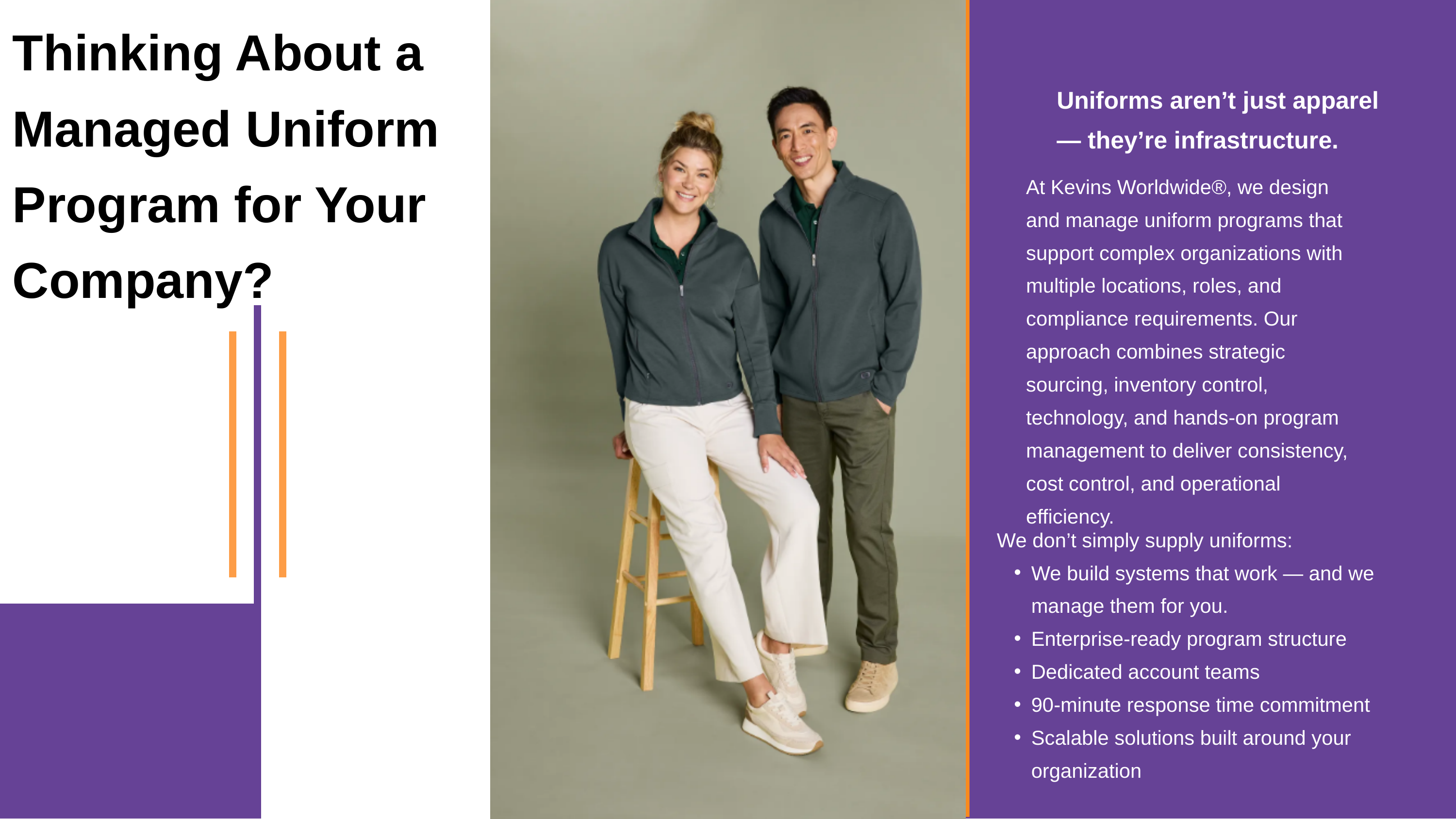

Thinking About a Managed Uniform Program for Your Company?
Uniforms aren’t just apparel — they’re infrastructure.
At Kevins Worldwide®, we design and manage uniform programs that support complex organizations with multiple locations, roles, and compliance requirements. Our approach combines strategic sourcing, inventory control, technology, and hands-on program management to deliver consistency, cost control, and operational efficiency.

We don’t simply supply uniforms:
We build systems that work — and we manage them for you.
Enterprise-ready program structure
Dedicated account teams
90-minute response time commitment
Scalable solutions built around your organization